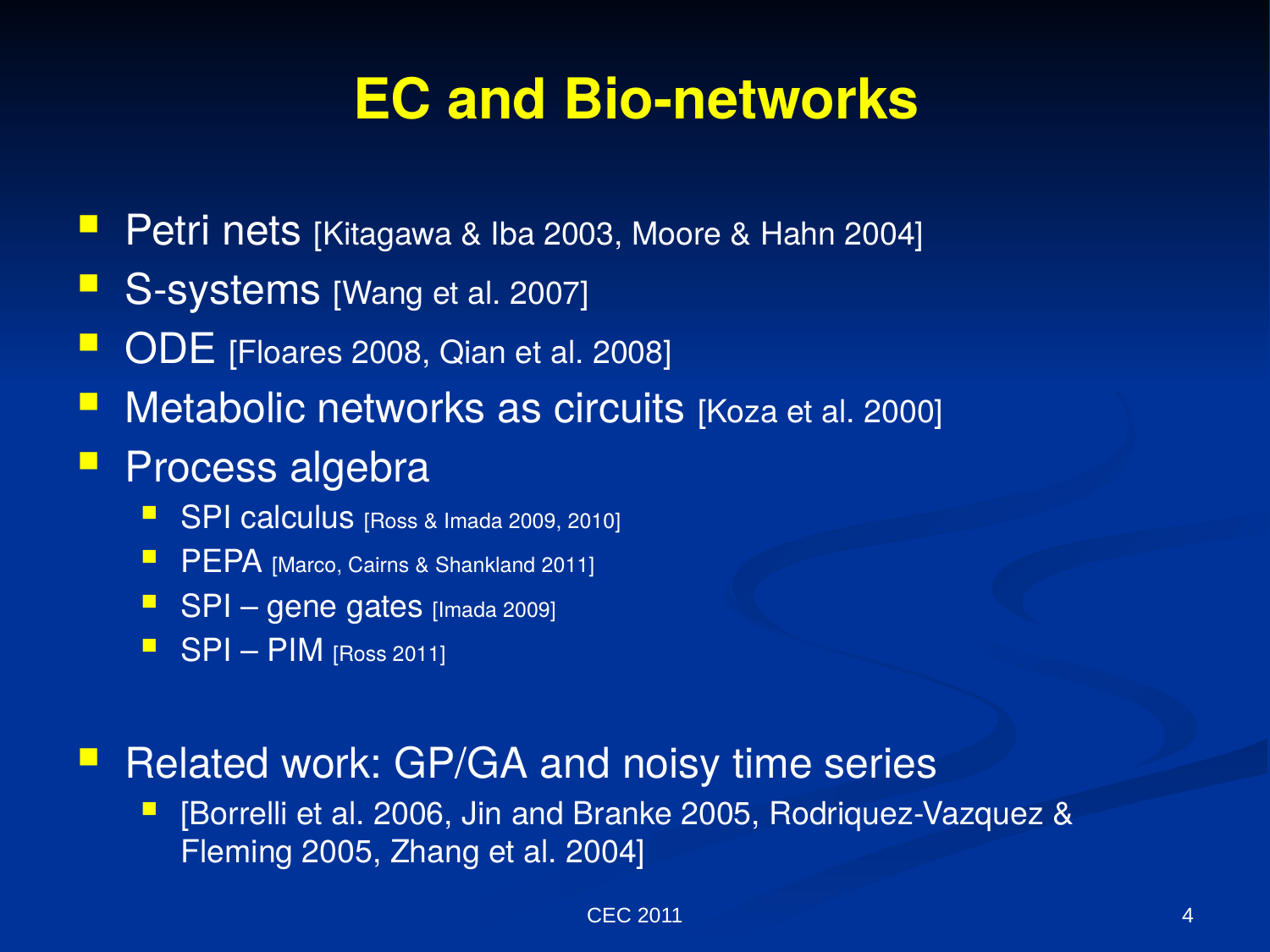

# EC and Bio-networks
Petri nets [Kitagawa & Iba 2003, Moore & Hahn 2004]
S-systems [Wang et al. 2007]
ODE [Floares 2008, Qian et al. 2008]
Metabolic networks as circuits [Koza et al. 2000]
Process algebra
SPI calculus [Ross & Imada 2009, 2010]
PEPA [Marco, Cairns & Shankland 2011]
SPI – gene gates [Imada 2009]
SPI – PIM [Ross 2011]

Related work: GP/GA and noisy time series
[Borrelli et al. 2006, Jin and Branke 2005, Rodriquez-Vazquez & Fleming 2005, Zhang et al. 2004]

CEC 2011
4